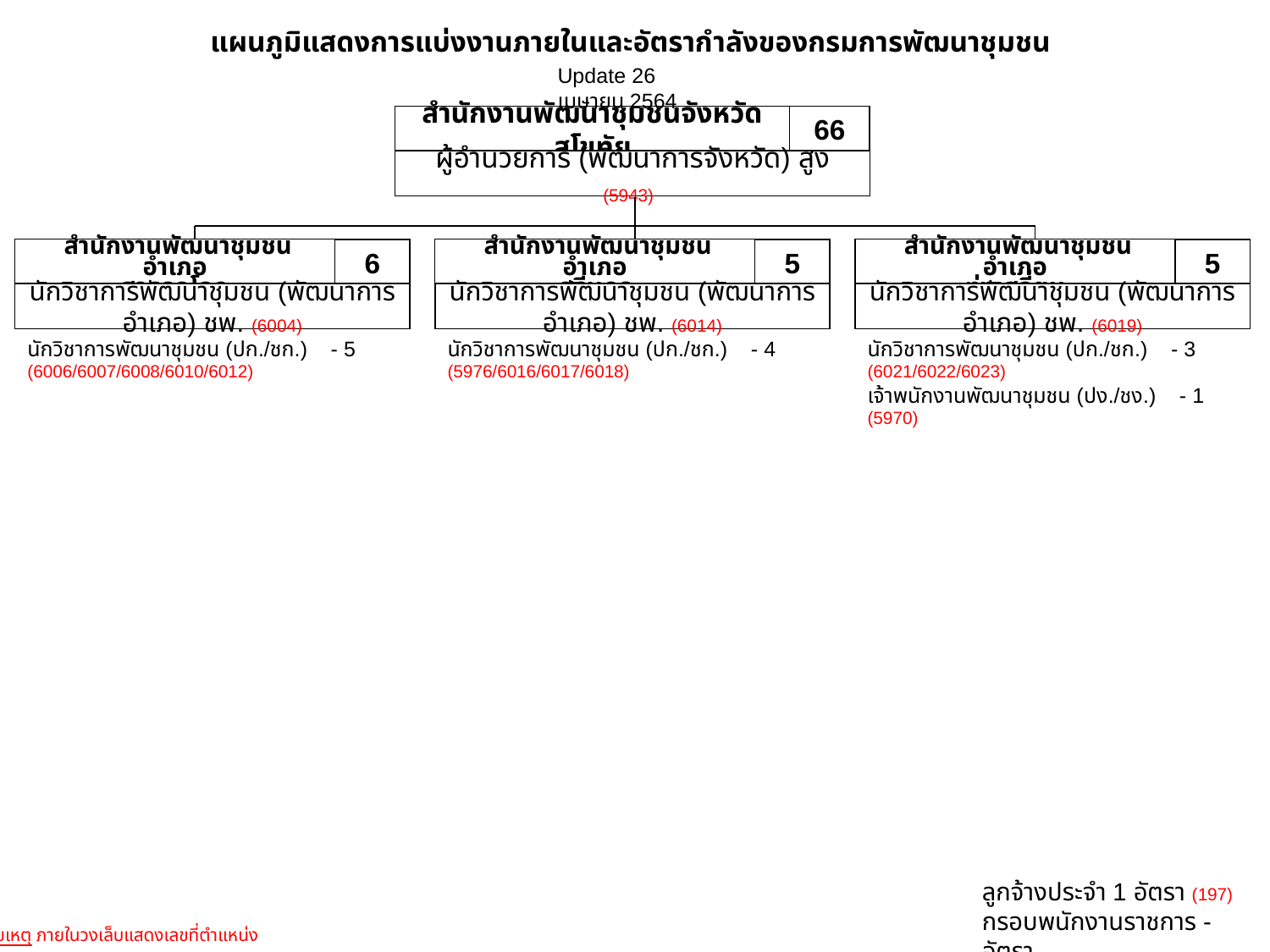

แผนภูมิแสดงการแบ่งงานภายในและอัตรากำลังของกรมการพัฒนาชุมชน
Update 26 เมษายน 2564
สำนักงานพัฒนาชุมชนจังหวัดสุโขทัย
66
ผู้อำนวยการ (พัฒนาการจังหวัด) สูง (5943)

 สำนักงานพัฒนาชุมชนอำเภอ
สวรรคโลก
6
นักวิชาการพัฒนาชุมชน (พัฒนาการอำเภอ) ชพ. (6004)

 สำนักงานพัฒนาชุมชนอำเภอ
ศรีนคร
5
นักวิชาการพัฒนาชุมชน (พัฒนาการอำเภอ) ชพ. (6014)

 สำนักงานพัฒนาชุมชนอำเภอ
ทุ่งเสลี่ยม
5
นักวิชาการพัฒนาชุมชน (พัฒนาการอำเภอ) ชพ. (6019)
นักวิชาการพัฒนาชุมชน (ปก./ชก.)    - 5
(6006/6007/6008/6010/6012)
นักวิชาการพัฒนาชุมชน (ปก./ชก.)    - 4
(5976/6016/6017/6018)
นักวิชาการพัฒนาชุมชน (ปก./ชก.)    - 3
(6021/6022/6023)
เจ้าพนักงานพัฒนาชุมชน (ปง./ชง.)    - 1 (5970)
ลูกจ้างประจำ 1 อัตรา (197)
กรอบพนักงานราชการ - อัตรา
หมายเหตุ ภายในวงเล็บแสดงเลขที่ตำแหน่ง